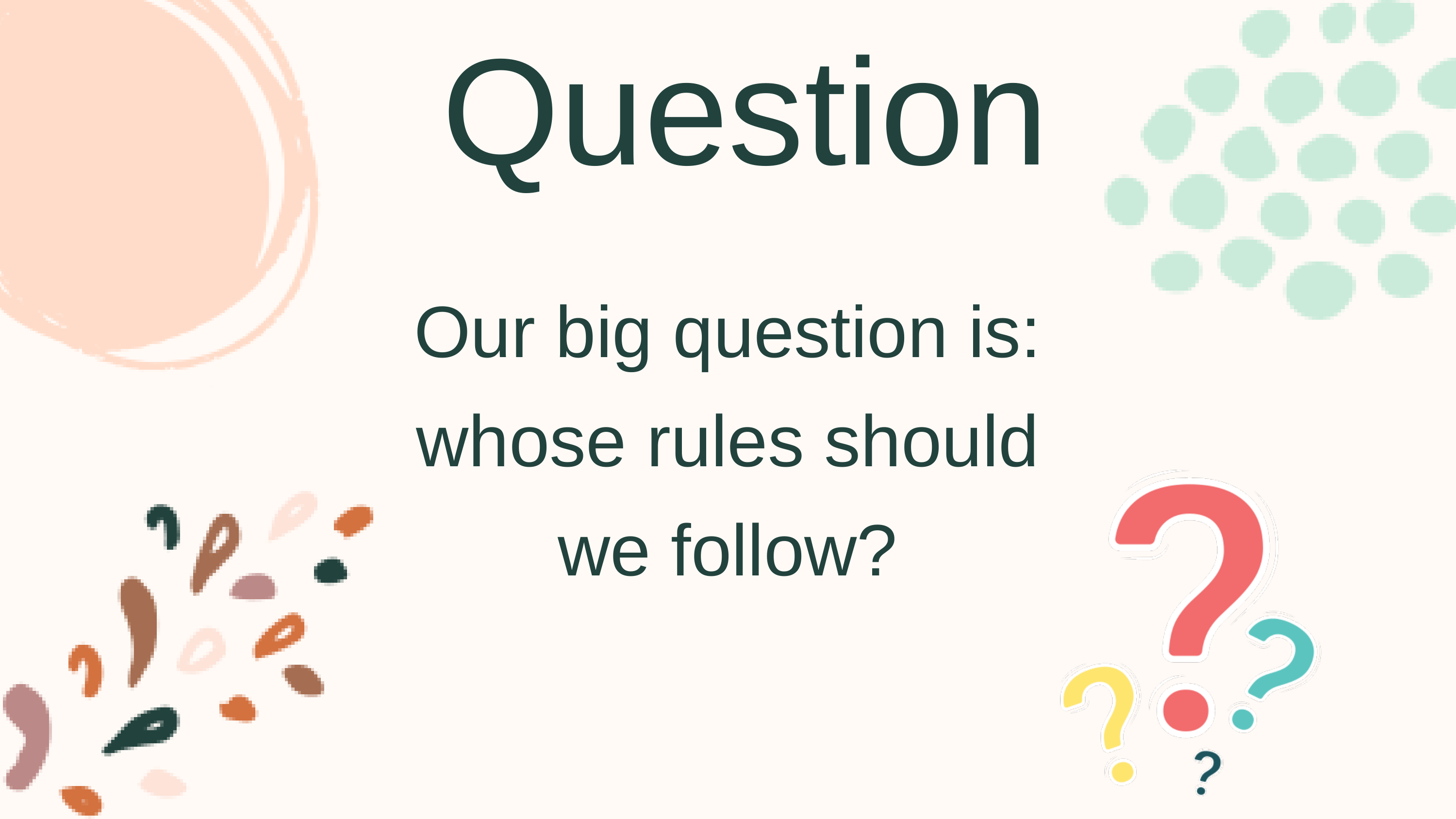

Question
Our big question is: whose rules should we follow?